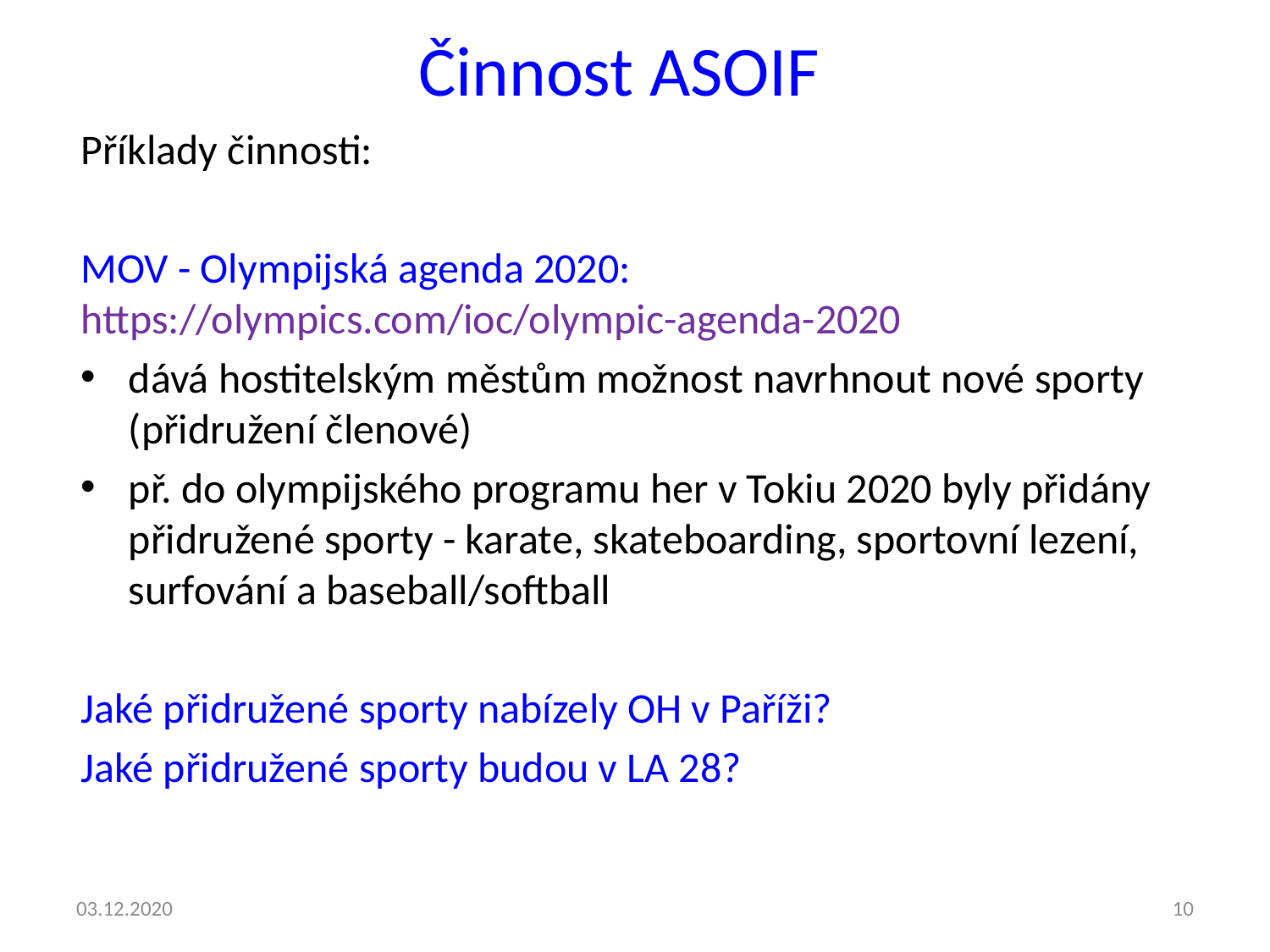

# Činnost ASOIF
Příklady činnosti:

MOV - Olympijská agenda 2020: https://olympics.com/ioc/olympic-agenda-2020
dává hostitelským městům možnost navrhnout nové sporty (přidružení členové)
př. do olympijského programu her v Tokiu 2020 byly přidány  přidružené sporty - karate, skateboarding, sportovní lezení, surfování a baseball/softball

Jaké přidružené sporty nabízely OH v Paříži?
Jaké přidružené sporty budou v LA 28?
03.12.2020

10